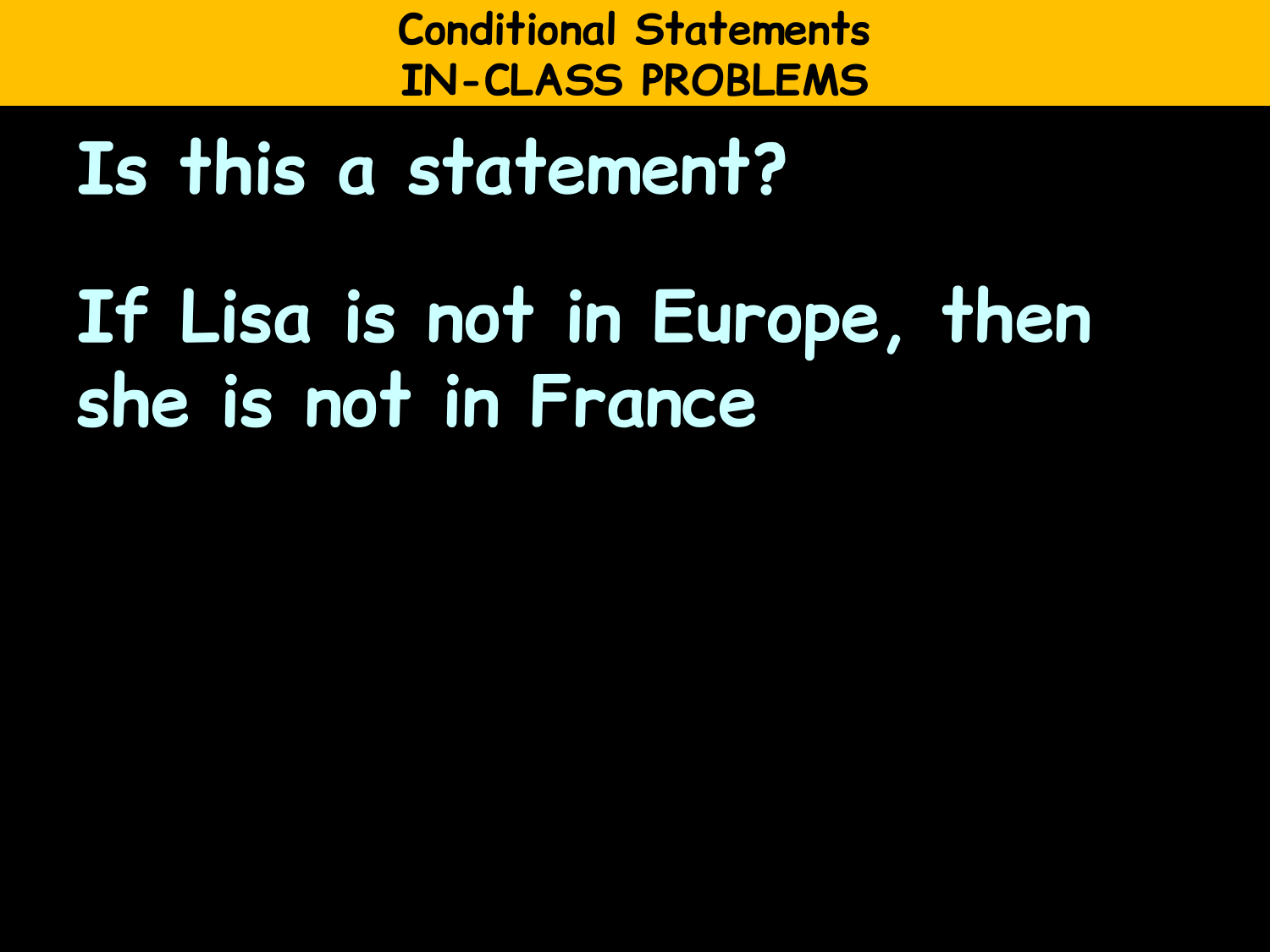

Conditional Statements
IN-CLASS PROBLEMS
Is this a statement?

If Lisa is not in Europe, then she is not in France